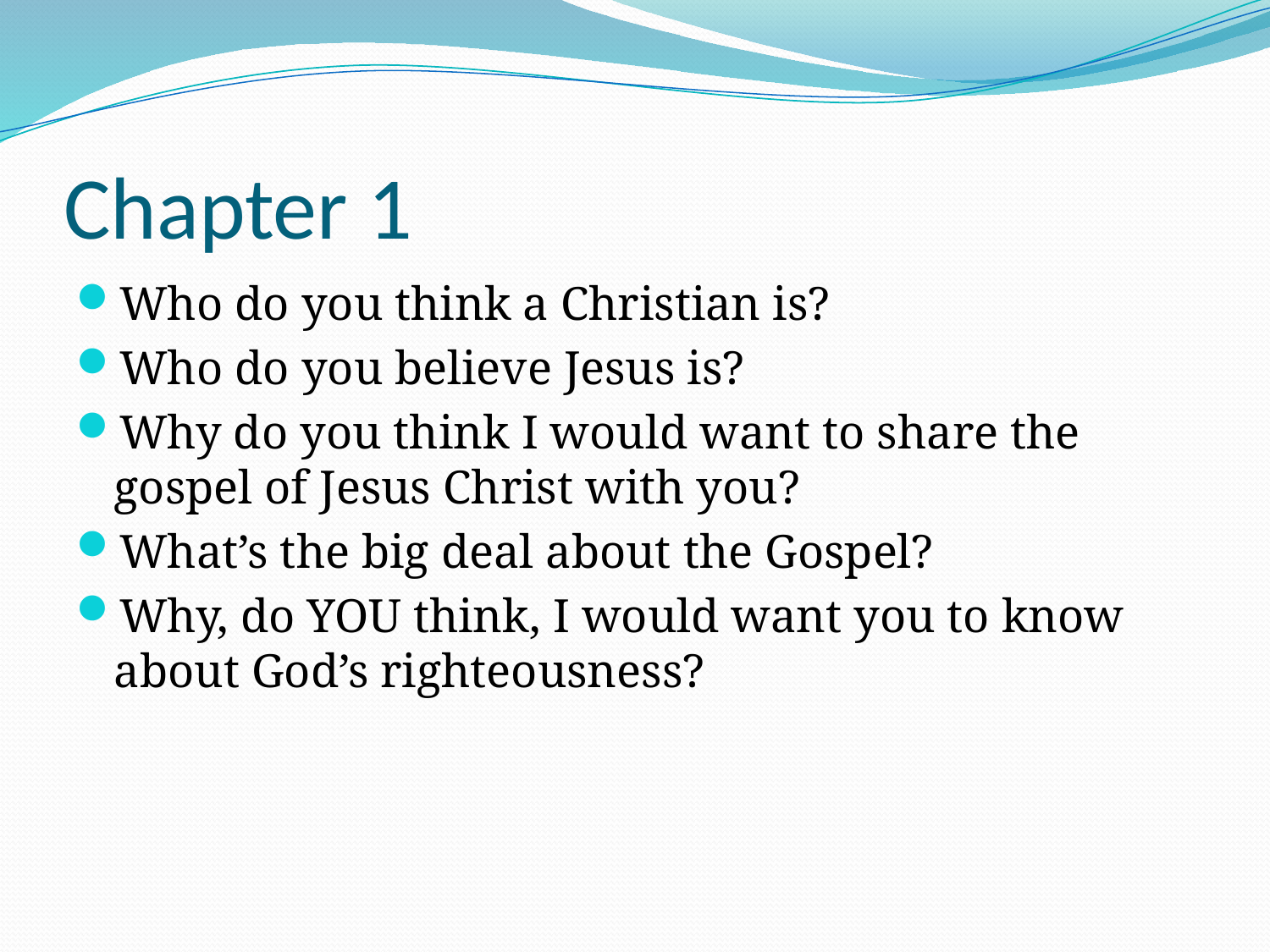

# Chapter 1
Who do you think a Christian is?
Who do you believe Jesus is?
Why do you think I would want to share the gospel of Jesus Christ with you?
What’s the big deal about the Gospel?
Why, do YOU think, I would want you to know about God’s righteousness?